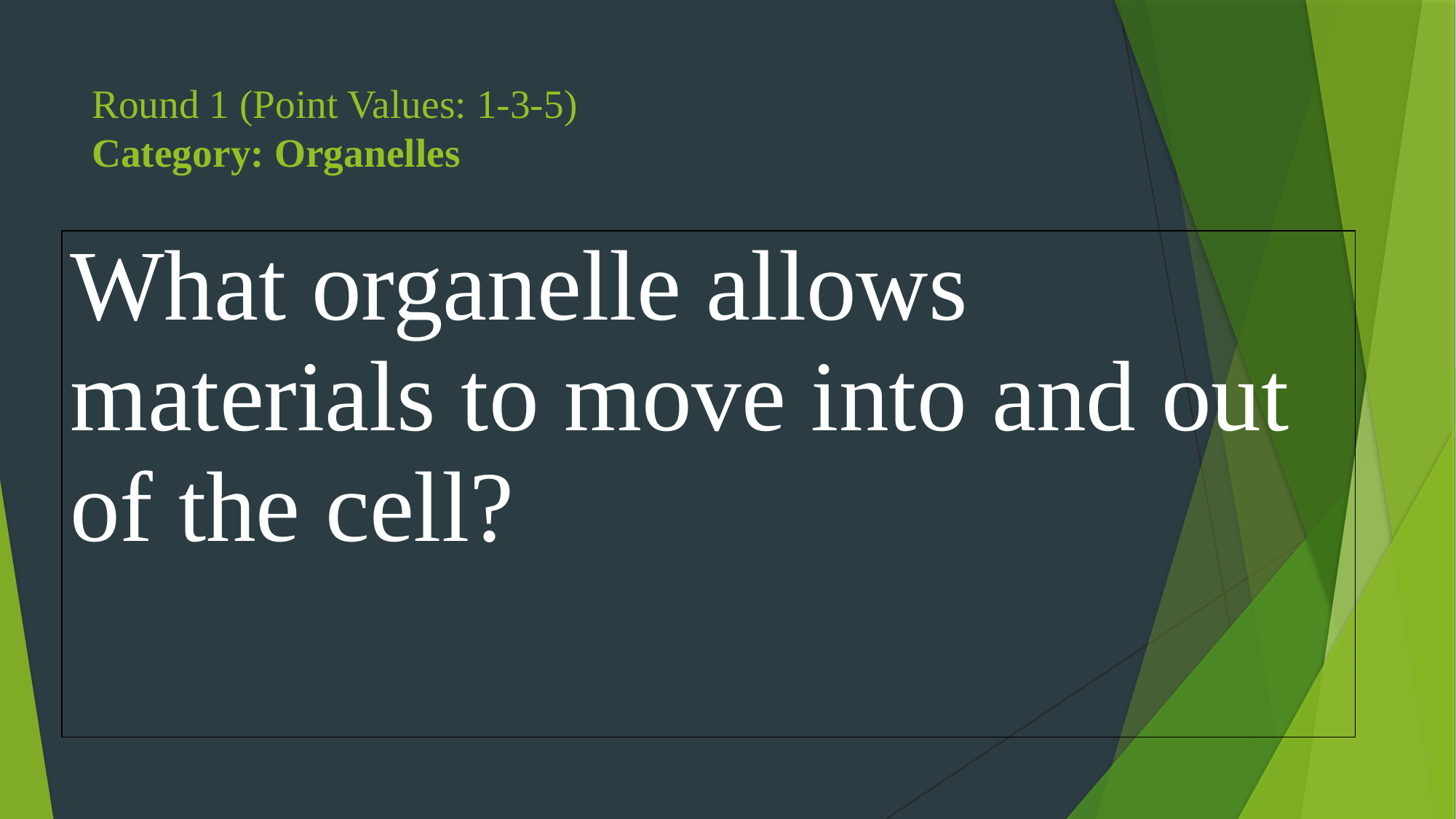

# Round 1 (Point Values: 1-3-5) Category: Organelles
| What organelle allows materials to move into and out of the cell? |
| --- |